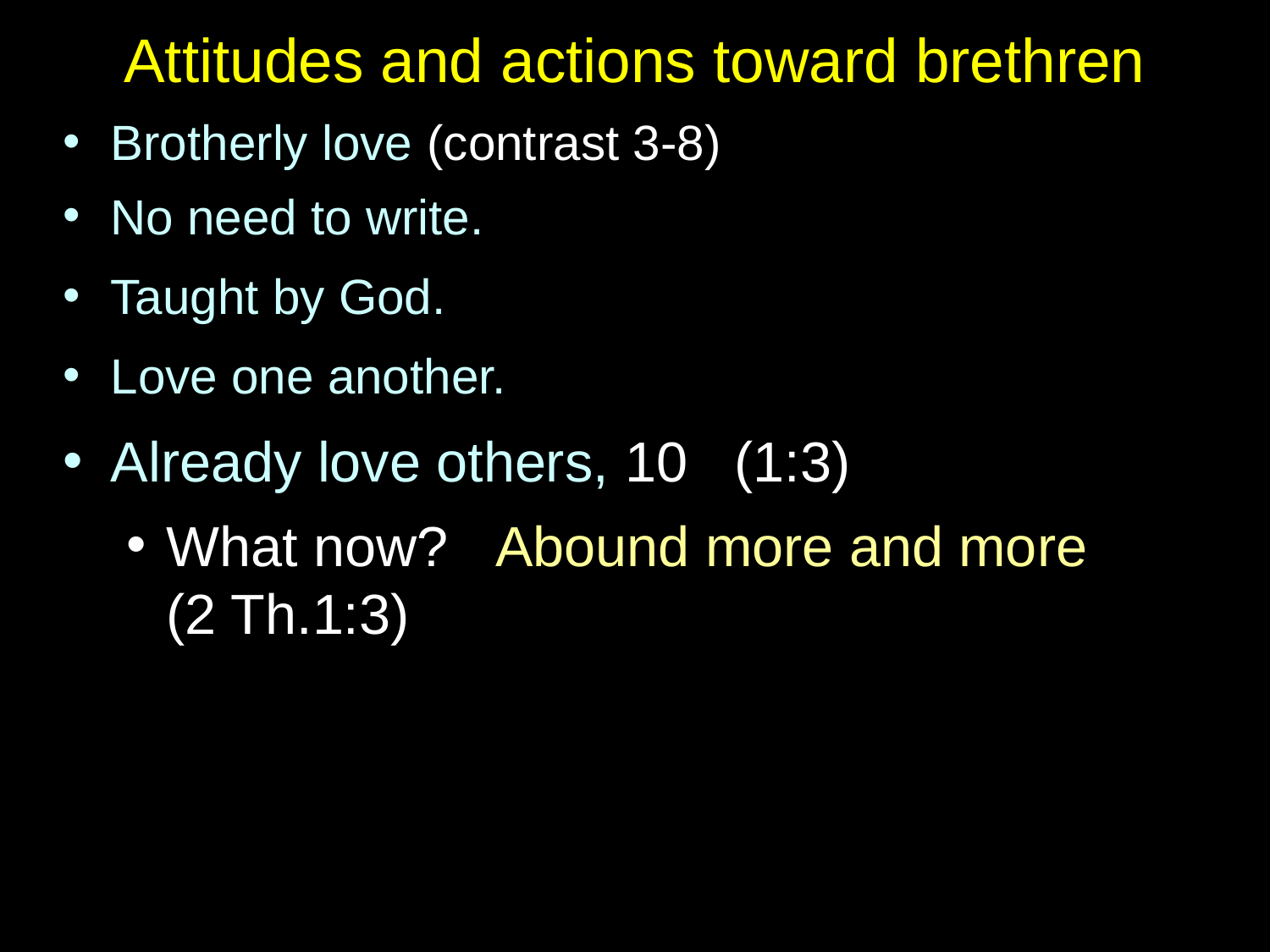

# Attitudes and actions toward brethren
Brotherly love (contrast 3-8)
No need to write.
Taught by God.
Love one another.
Already love others, 10   (1:3)
What now?   Abound more and more
(2 Th.1:3)